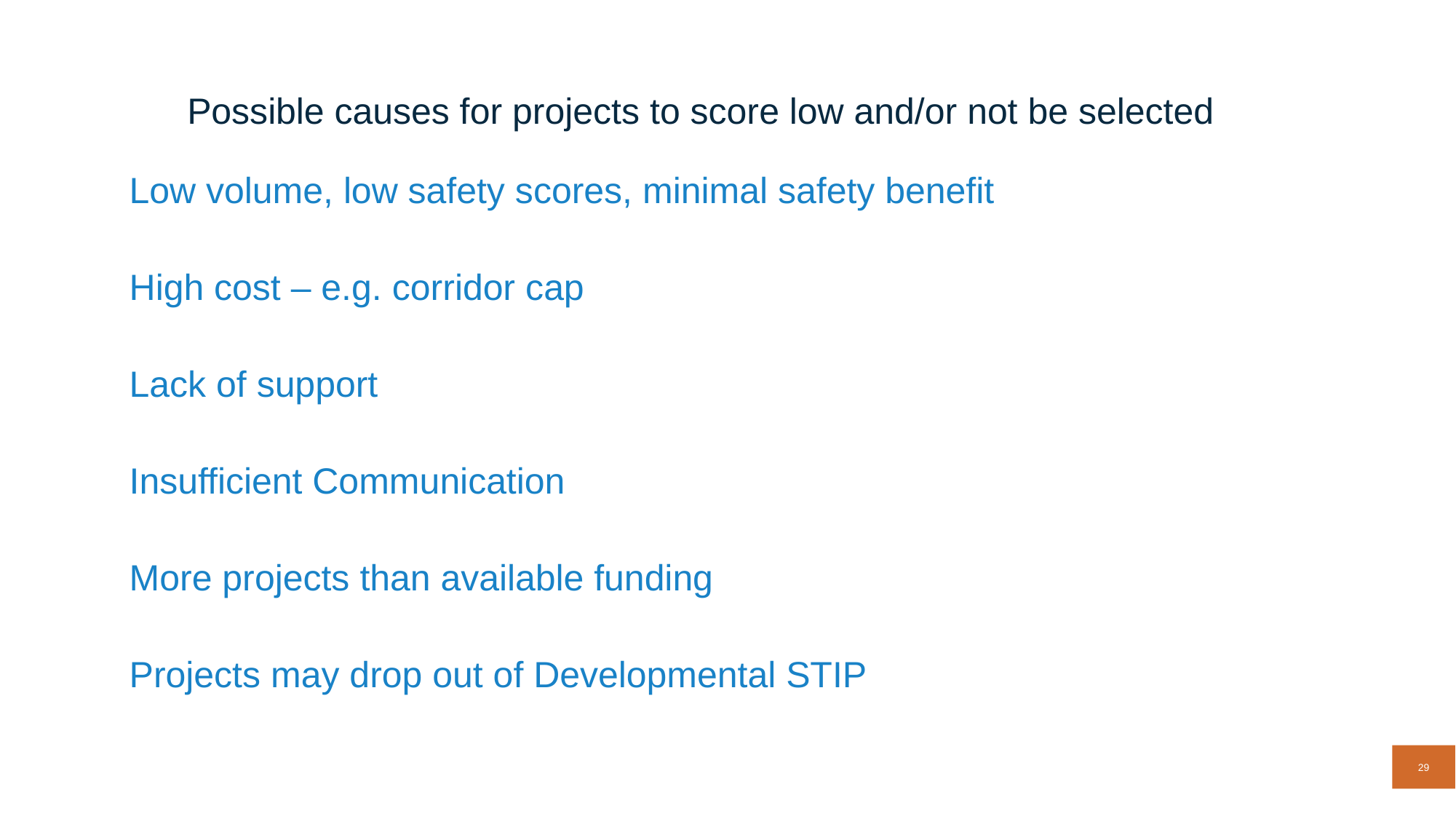

# Possible causes for projects to score low and/or not be selected
Low volume, low safety scores, minimal safety benefit

High cost – e.g. corridor cap

Lack of support

Insufficient Communication

More projects than available funding

Projects may drop out of Developmental STIP
29